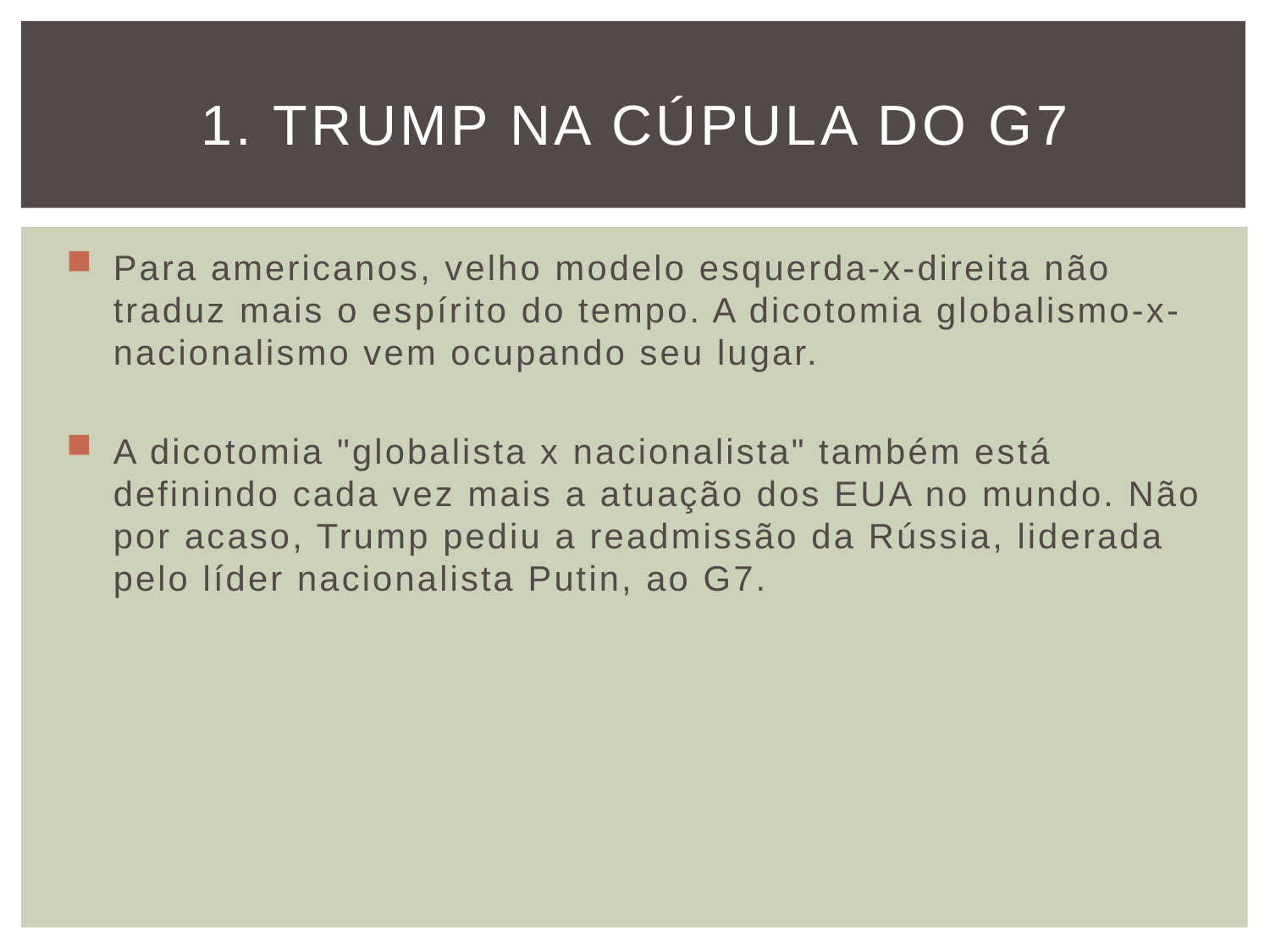

# 1. Trump na cúpula do G7
Para americanos, velho modelo esquerda-x-direita não traduz mais o espírito do tempo. A dicotomia globalismo-x-nacionalismo vem ocupando seu lugar.

A dicotomia "globalista x nacionalista" também está definindo cada vez mais a atuação dos EUA no mundo. Não por acaso, Trump pediu a readmissão da Rússia, liderada pelo líder nacionalista Putin, ao G7.